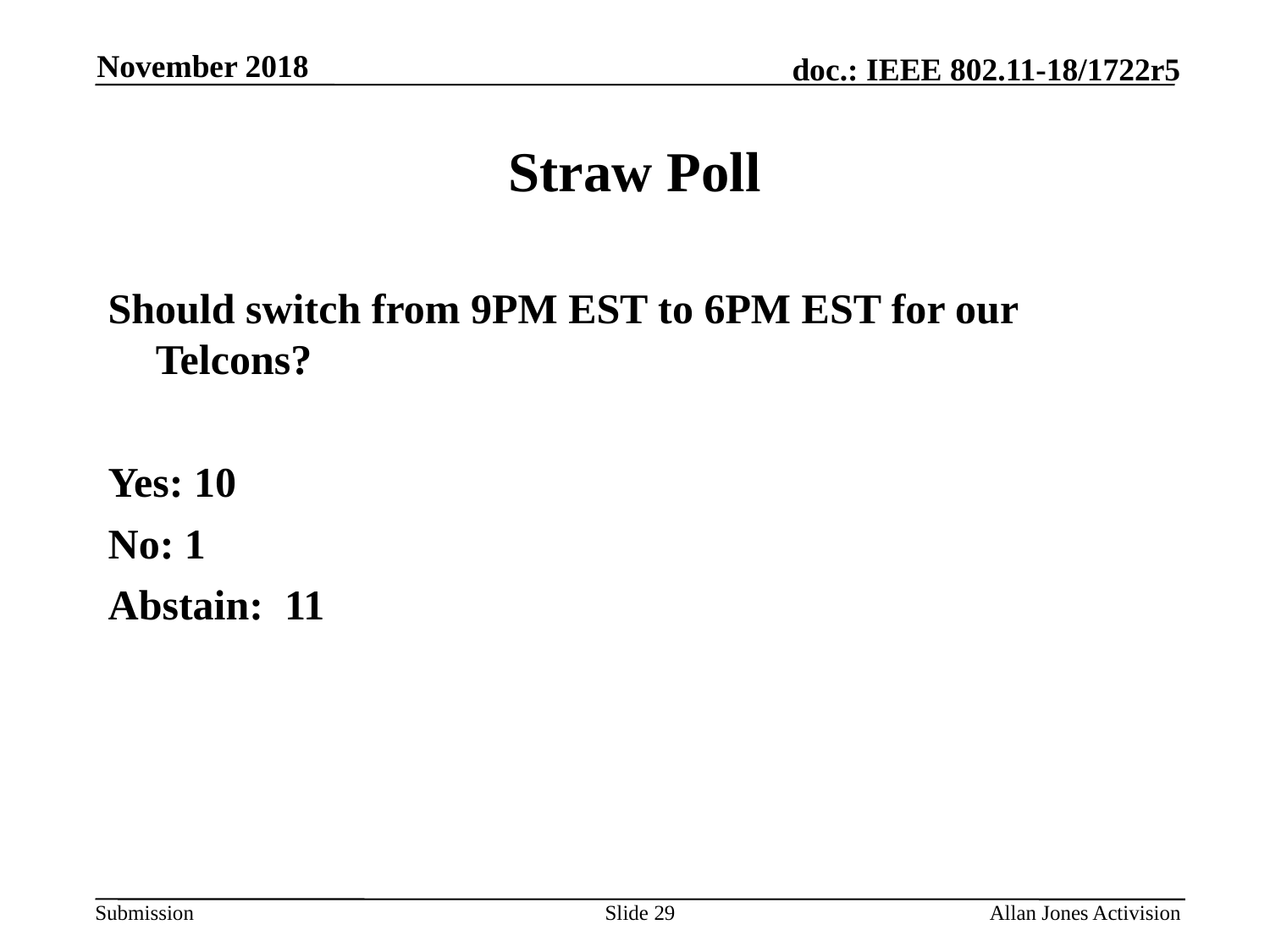

November 2018
# Straw Poll
Should switch from 9PM EST to 6PM EST for our Telcons?

Yes: 10
No: 1
Abstain:  11
Slide 29
Allan Jones Activision